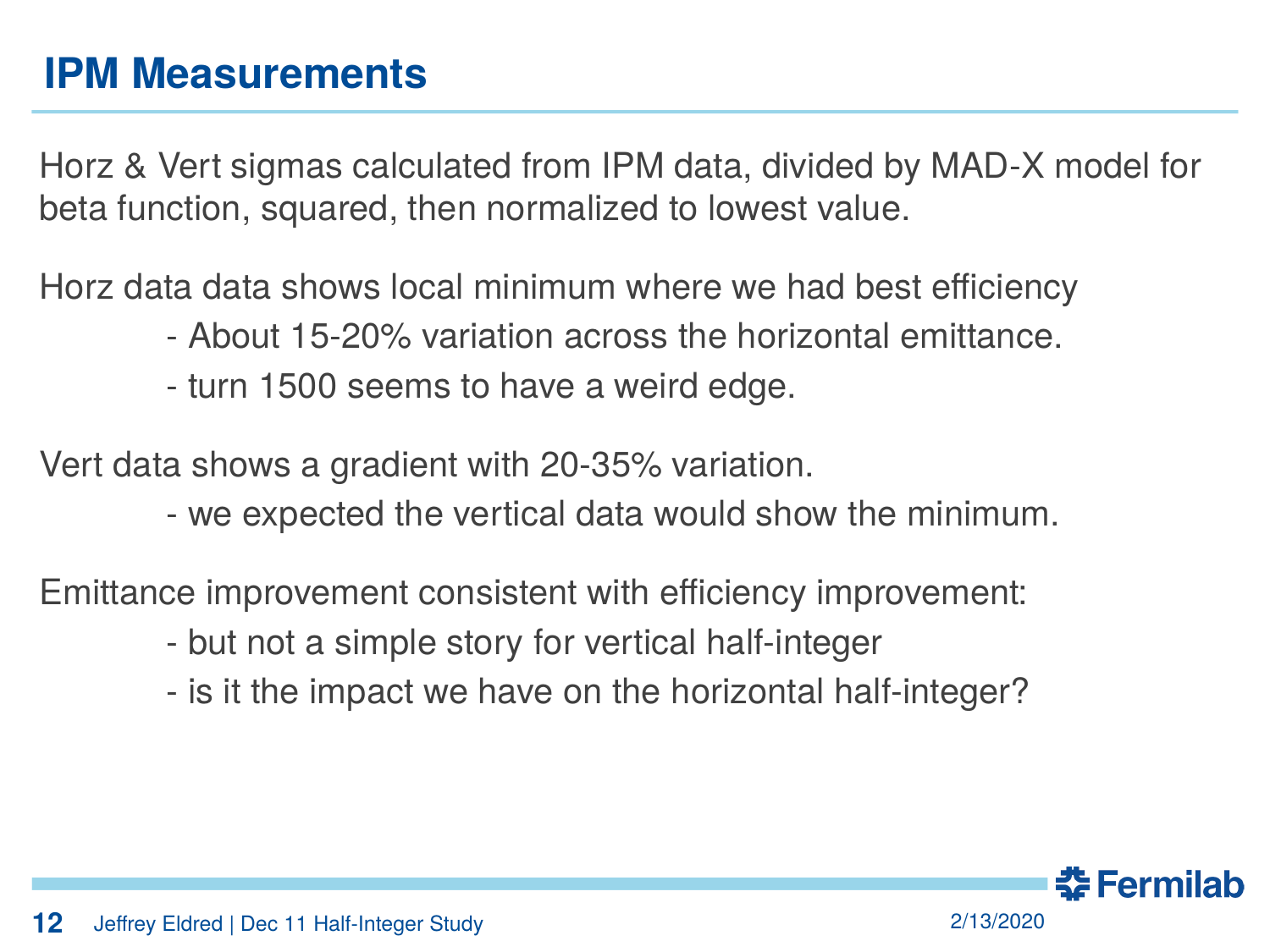

12
12
IPM Measurements
Horz & Vert sigmas calculated from IPM data, divided by MAD-X model for beta function, squared, then normalized to lowest value.

Horz data data shows local minimum where we had best efficiency
	- About 15-20% variation across the horizontal emittance.
	- turn 1500 seems to have a weird edge.

Vert data shows a gradient with 20-35% variation.
	- we expected the vertical data would show the minimum.

Emittance improvement consistent with efficiency improvement:
	- but not a simple story for vertical half-integer
	- is it the impact we have on the horizontal half-integer?
12
2/13/2020
Jeffrey Eldred | Dec 11 Half-Integer Study